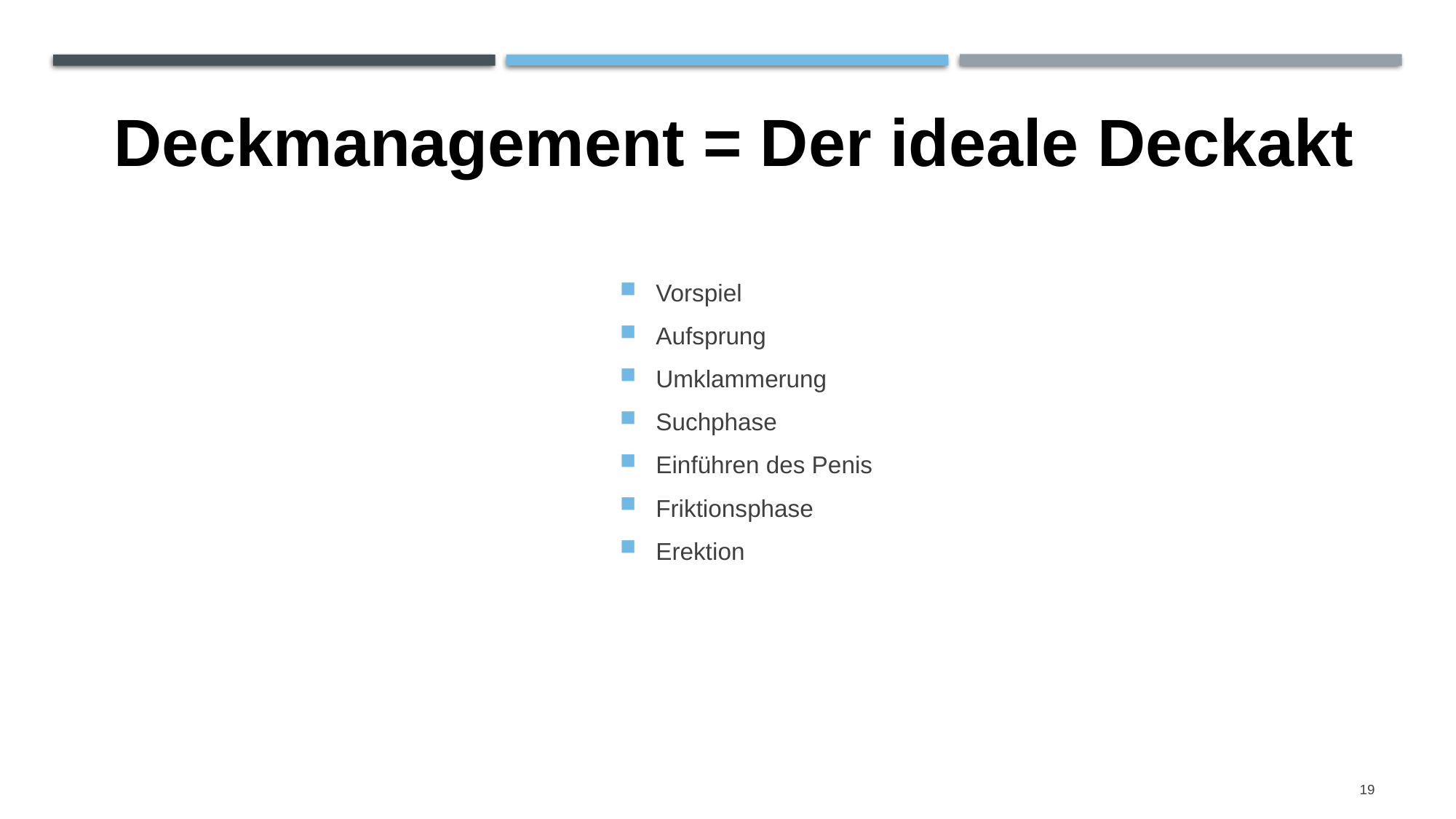

Deckmanagement = Der ideale Deckakt
Vorspiel
Aufsprung
Umklammerung
Suchphase
Einführen des Penis
Friktionsphase
Erektion
19